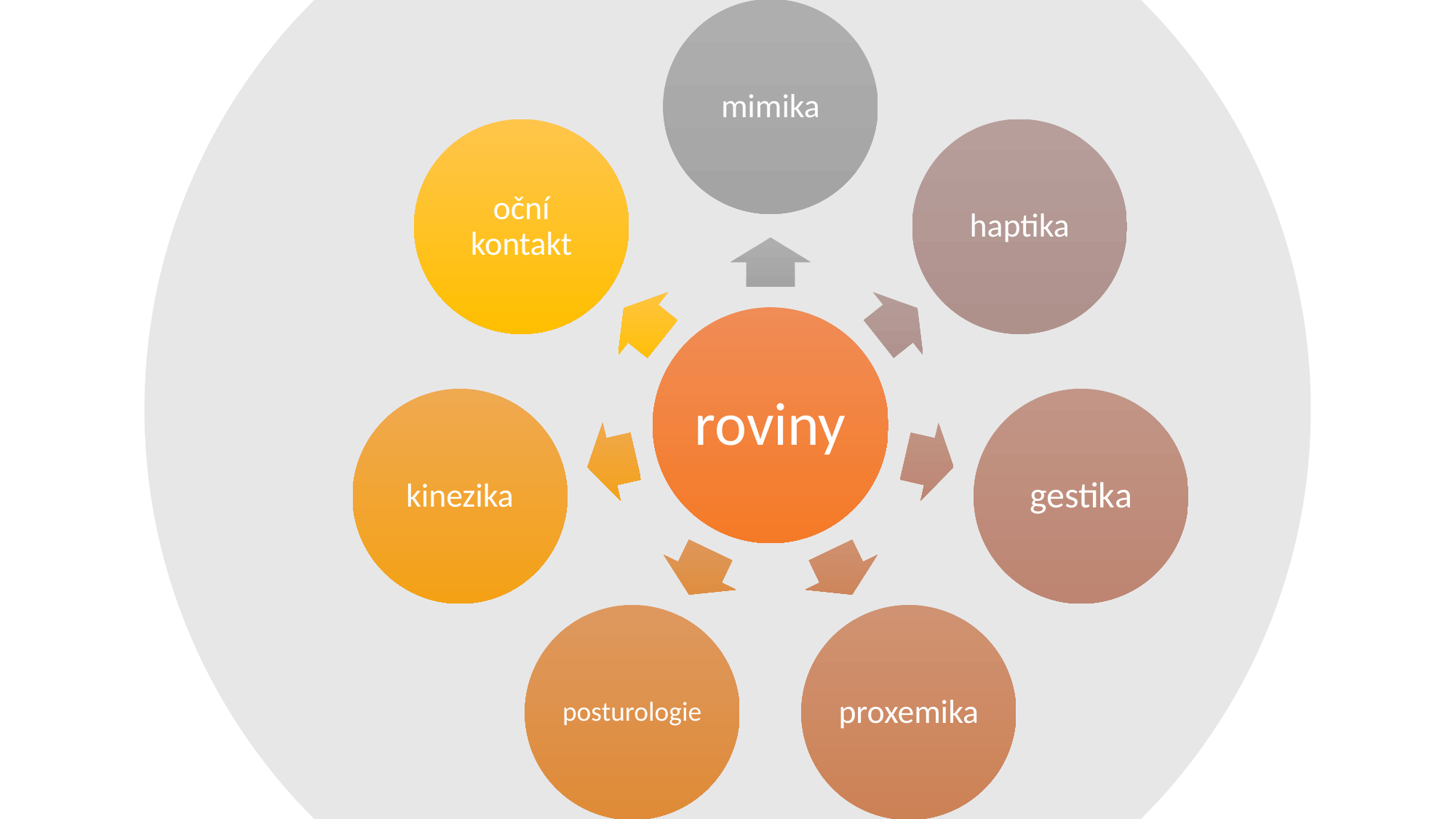

roviny

mimika

haptika

gestika

proxemika

posturologie

kinezika

oční kontakt